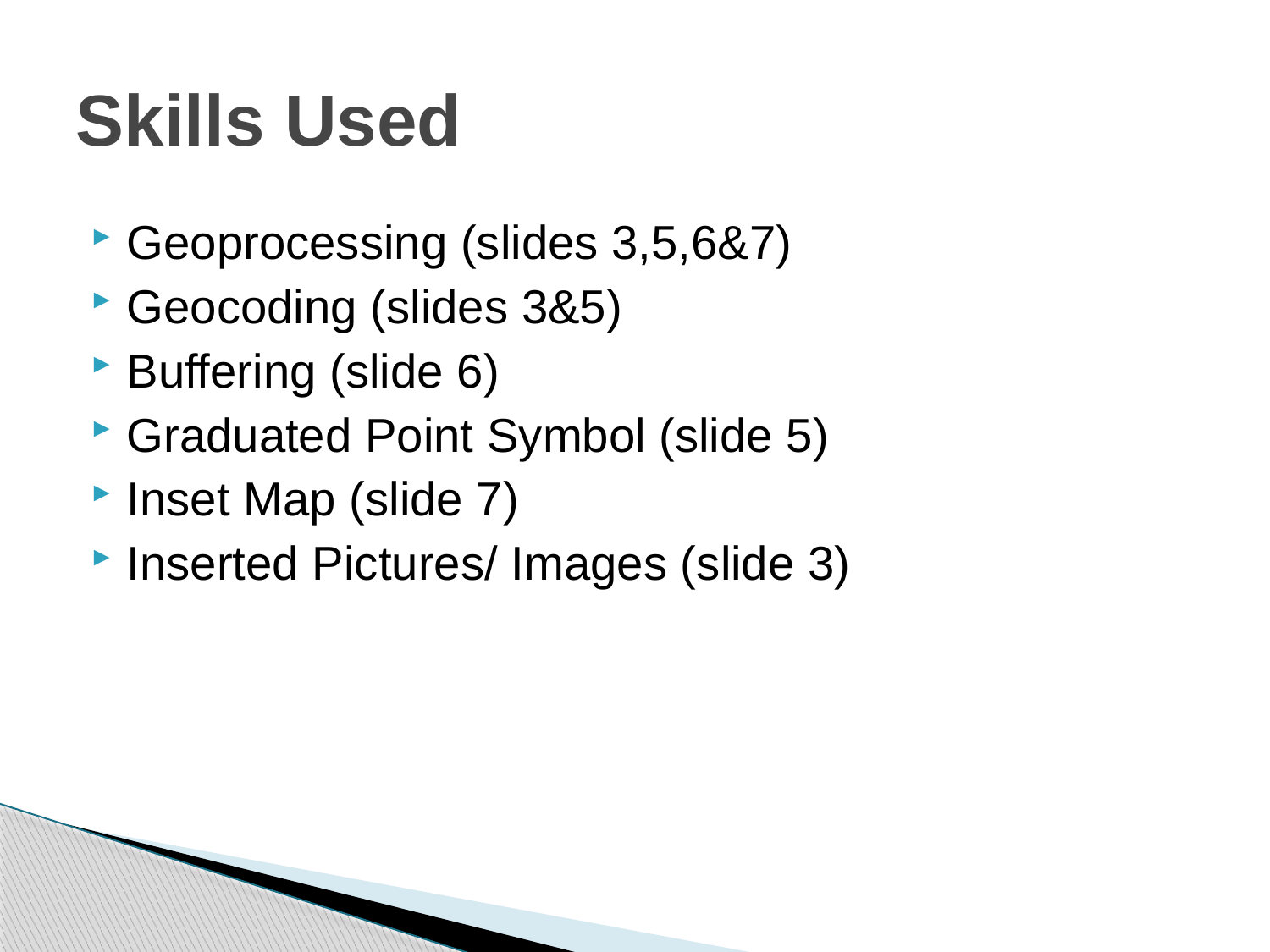

# Skills Used
Geoprocessing (slides 3,5,6&7)
Geocoding (slides 3&5)
Buffering (slide 6)
Graduated Point Symbol (slide 5)
Inset Map (slide 7)
Inserted Pictures/ Images (slide 3)